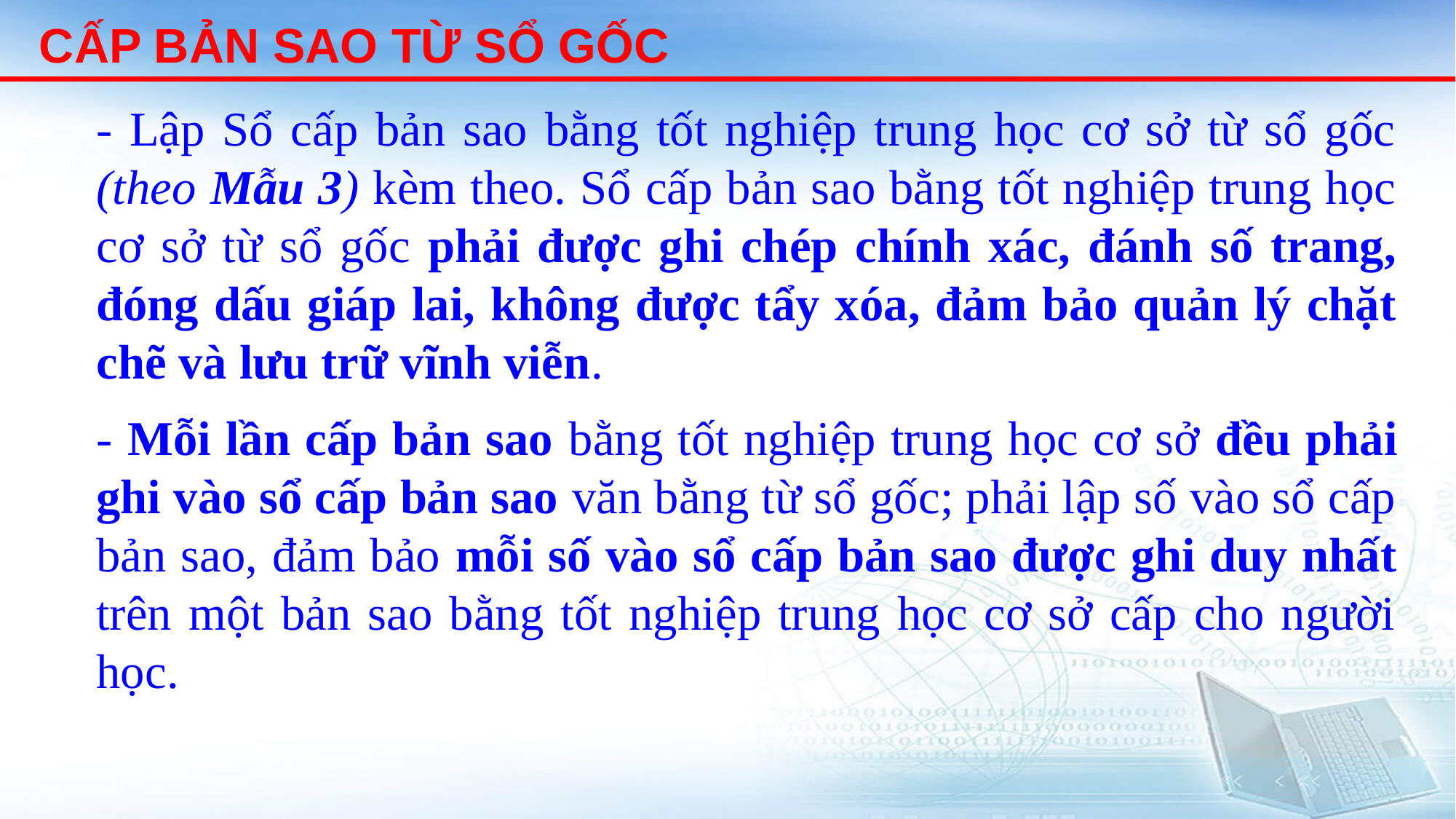

CẤP BẢN SAO TỪ SỔ GỐC
- Lập Sổ cấp bản sao bằng tốt nghiệp trung học cơ sở từ sổ gốc (theo Mẫu 3) kèm theo. Sổ cấp bản sao bằng tốt nghiệp trung học cơ sở từ sổ gốc phải được ghi chép chính xác, đánh số trang, đóng dấu giáp lai, không được tẩy xóa, đảm bảo quản lý chặt chẽ và lưu trữ vĩnh viễn.
- Mỗi lần cấp bản sao bằng tốt nghiệp trung học cơ sở đều phải ghi vào sổ cấp bản sao văn bằng từ sổ gốc; phải lập số vào sổ cấp bản sao, đảm bảo mỗi số vào sổ cấp bản sao được ghi duy nhất trên một bản sao bằng tốt nghiệp trung học cơ sở cấp cho người học.